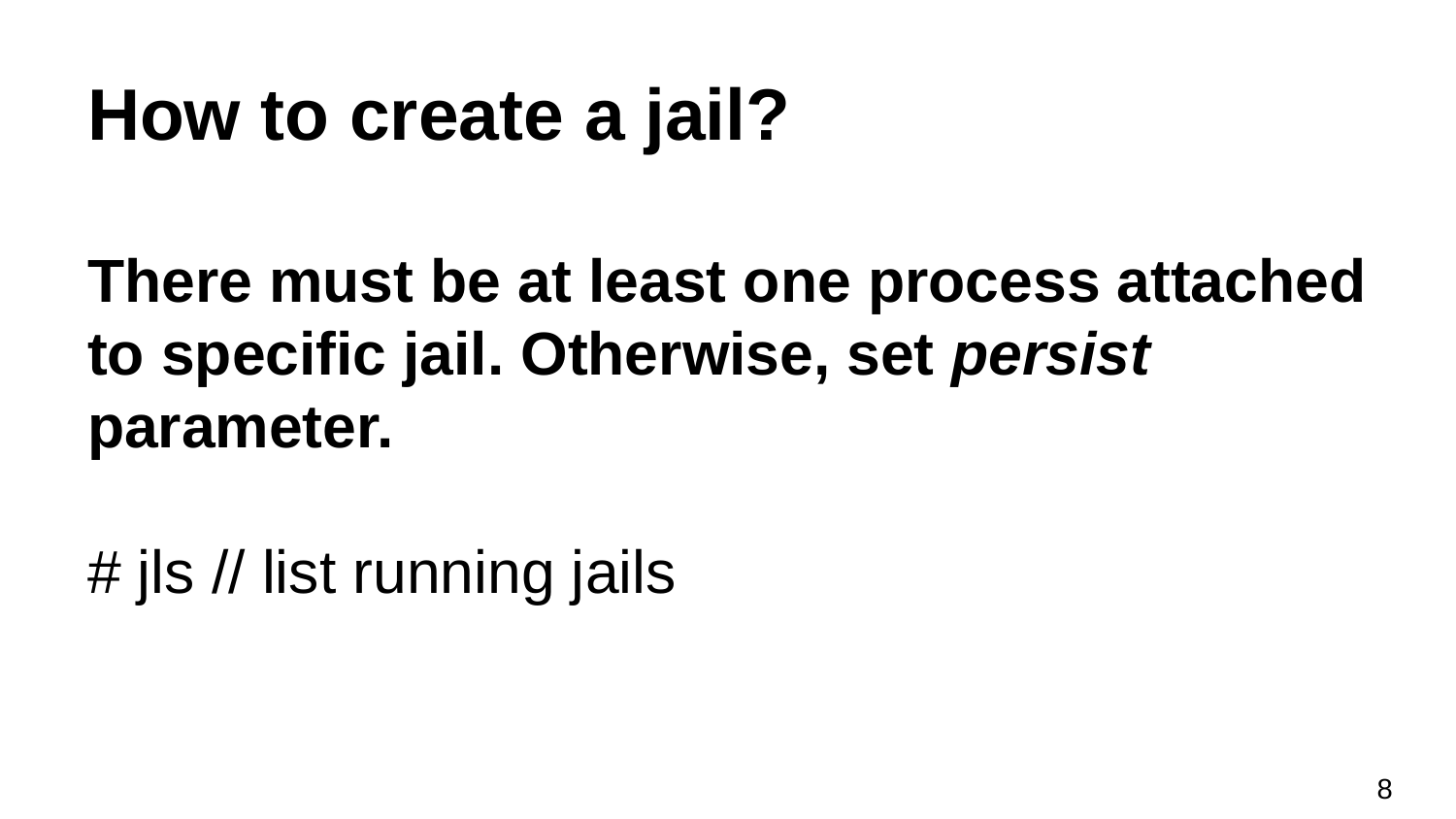

# How to create a jail?

There must be at least one process attached to specific jail. Otherwise, set persist parameter.

# jls // list running jails
8